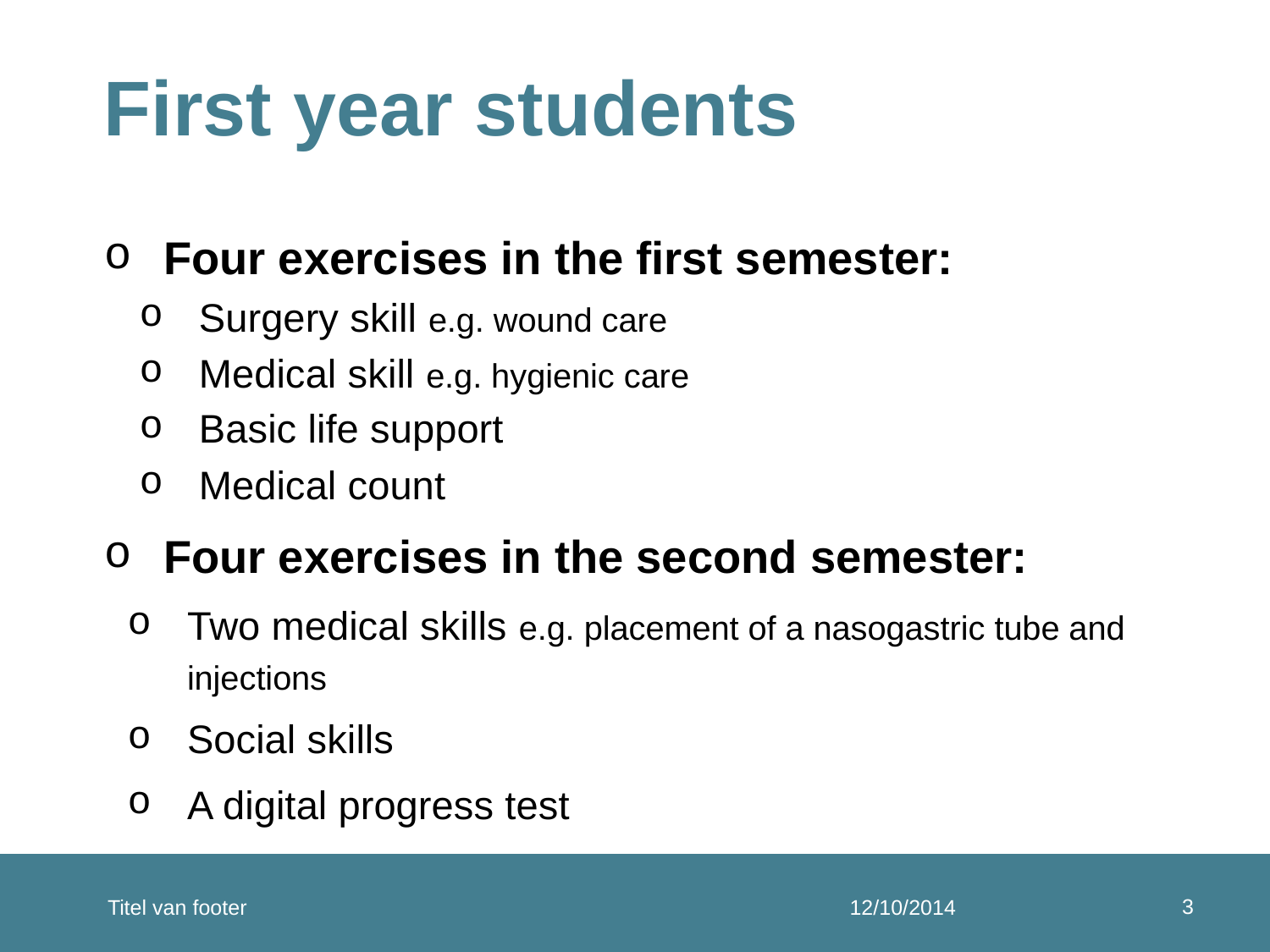

# First year students
Four exercises in the first semester:
Surgery skill e.g. wound care
Medical skill e.g. hygienic care
Basic life support
Medical count
Four exercises in the second semester:
Two medical skills e.g. placement of a nasogastric tube and injections
Social skills
A digital progress test

3
Titel van footer
12/10/2014